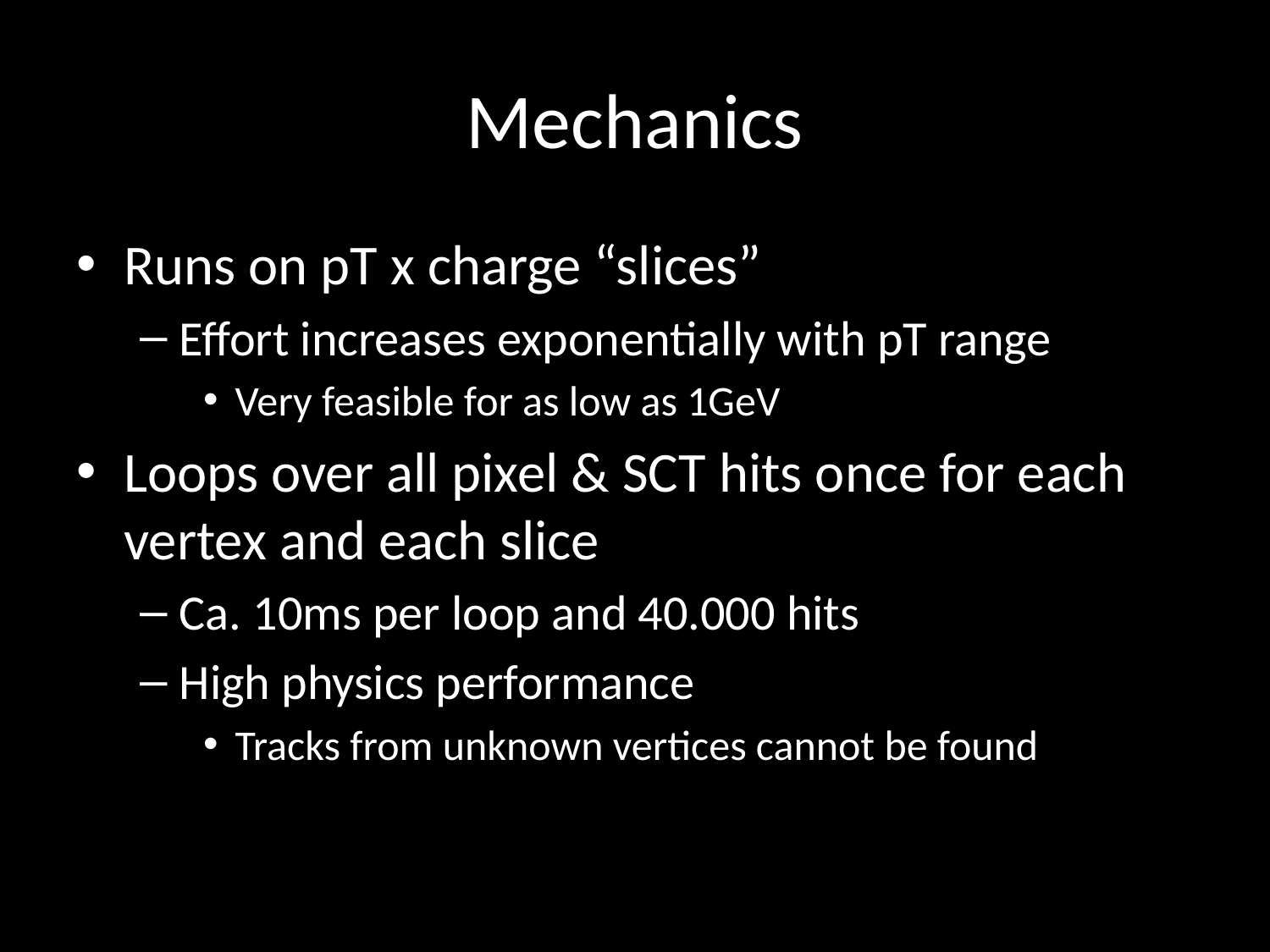

# Mechanics
Runs on pT x charge “slices”
Effort increases exponentially with pT range
Very feasible for as low as 1GeV
Loops over all pixel & SCT hits once for each vertex and each slice
Ca. 10ms per loop and 40.000 hits
High physics performance
Tracks from unknown vertices cannot be found